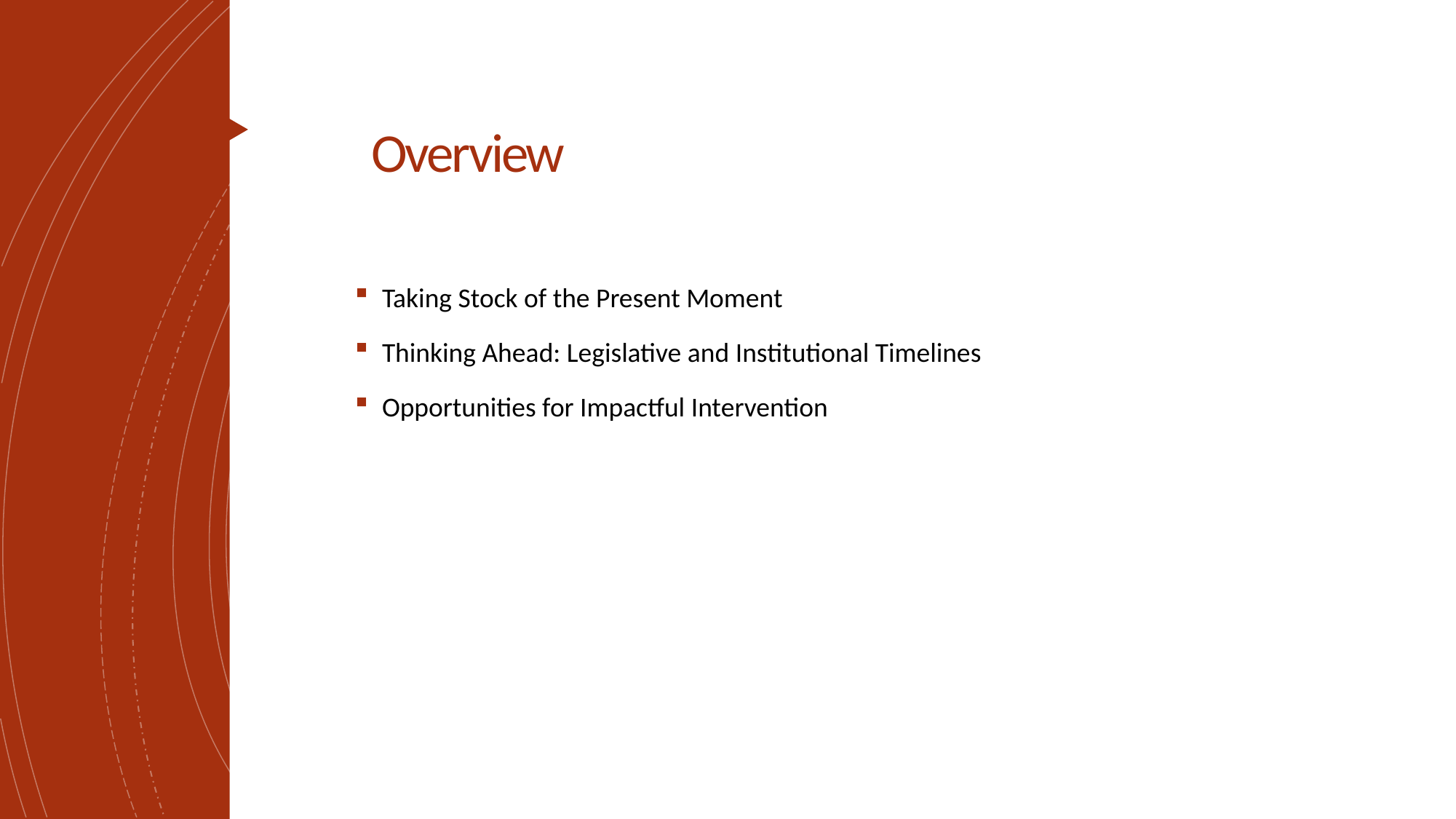

# Overview

Taking Stock of the Present Moment
Thinking Ahead: Legislative and Institutional Timelines
Opportunities for Impactful Intervention